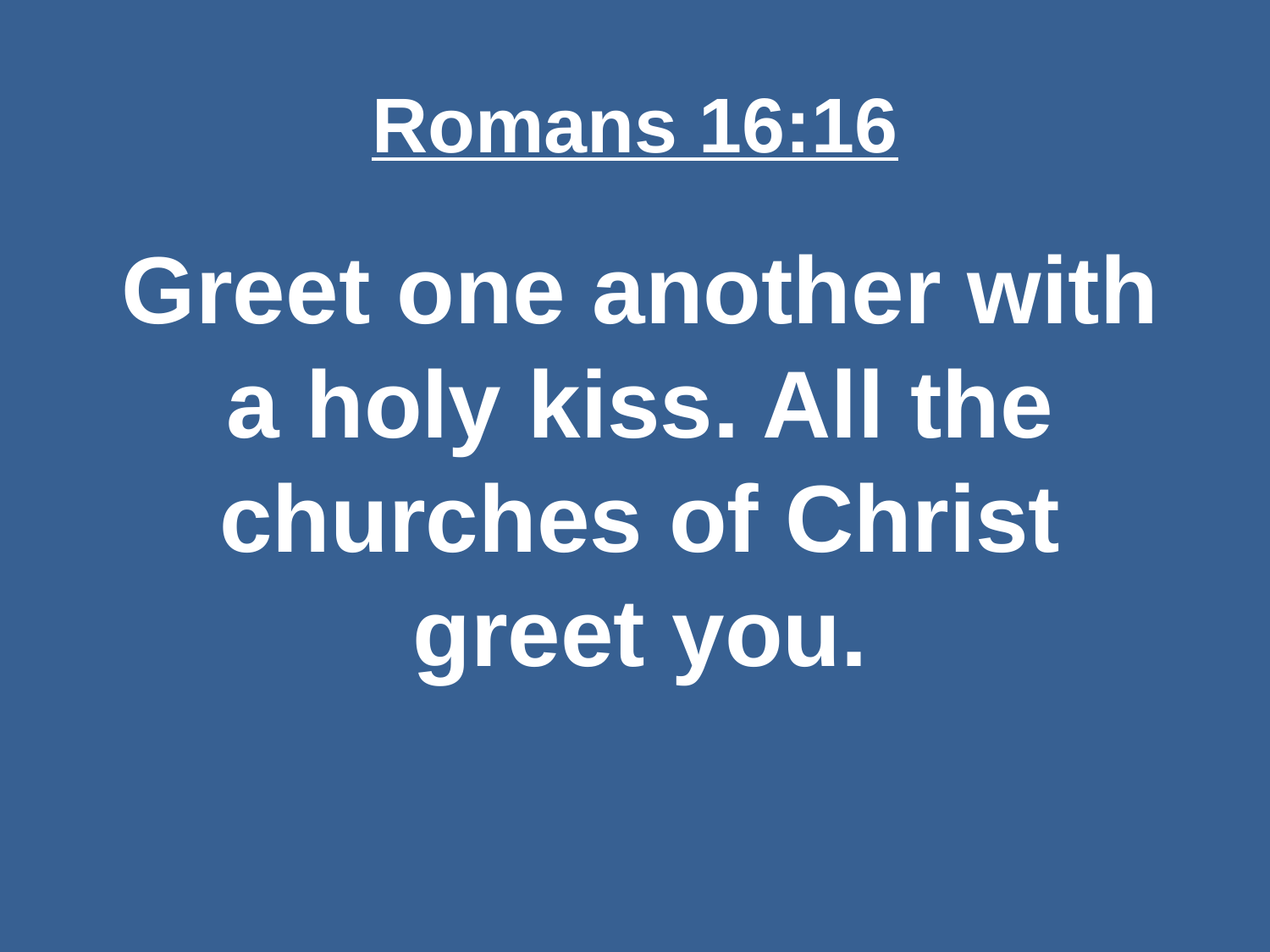

# Romans 16:16
Greet one another with a holy kiss. All the churches of Christ greet you.